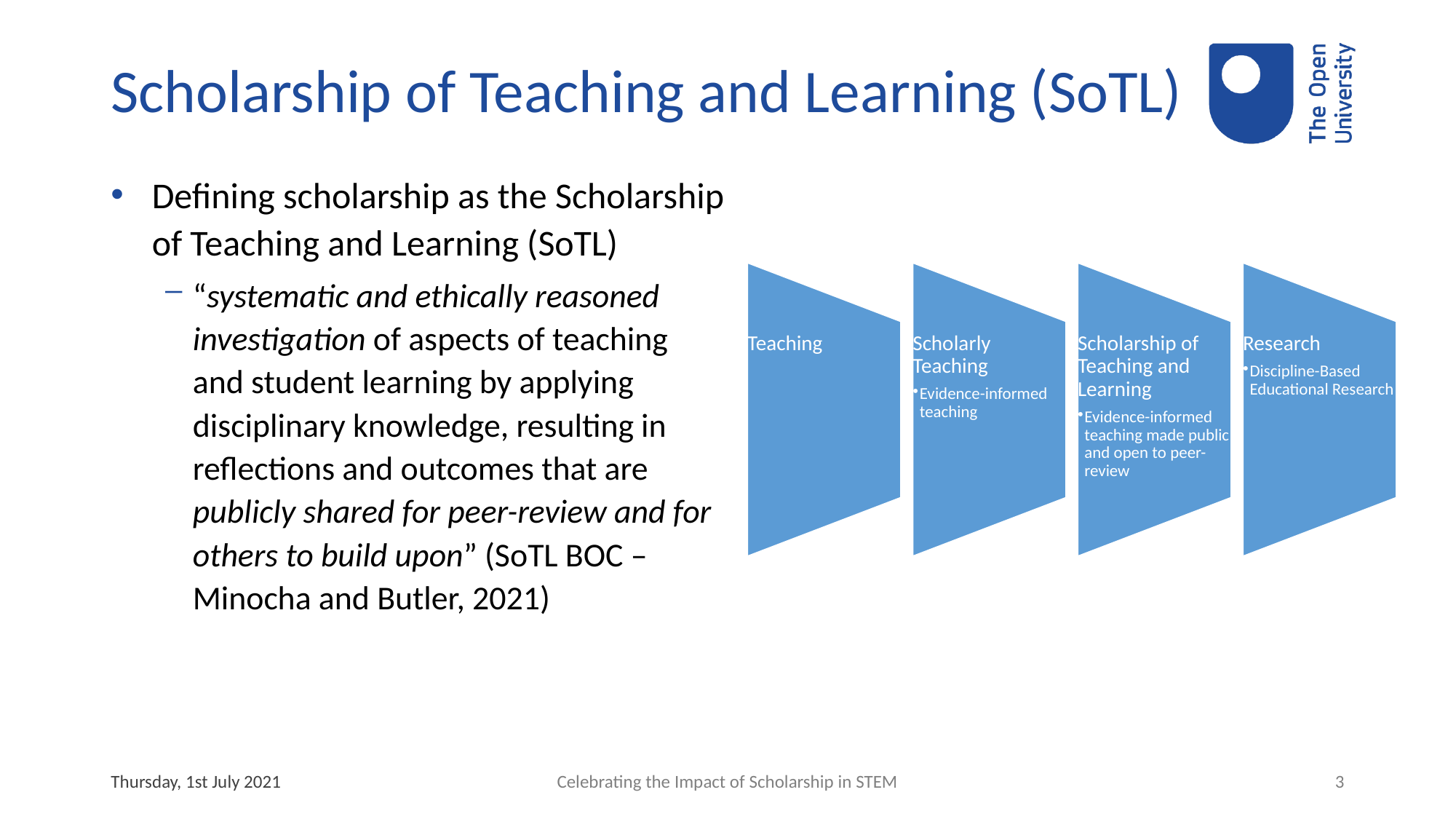

# Scholarship of Teaching and Learning (SoTL)
Defining scholarship as the Scholarship of Teaching and Learning (SoTL)
“systematic and ethically reasoned investigation of aspects of teaching and student learning by applying disciplinary knowledge, resulting in reflections and outcomes that are publicly shared for peer-review and for others to build upon” (SoTL BOC – Minocha and Butler, 2021)

Teaching

Scholarly Teaching
Evidence-informed teaching
Scholarship of Teaching and Learning
Evidence-informed teaching made public and open to peer-review
Research
Discipline-Based Educational Research
Thursday, 1st July 2021
Celebrating the Impact of Scholarship in STEM
3